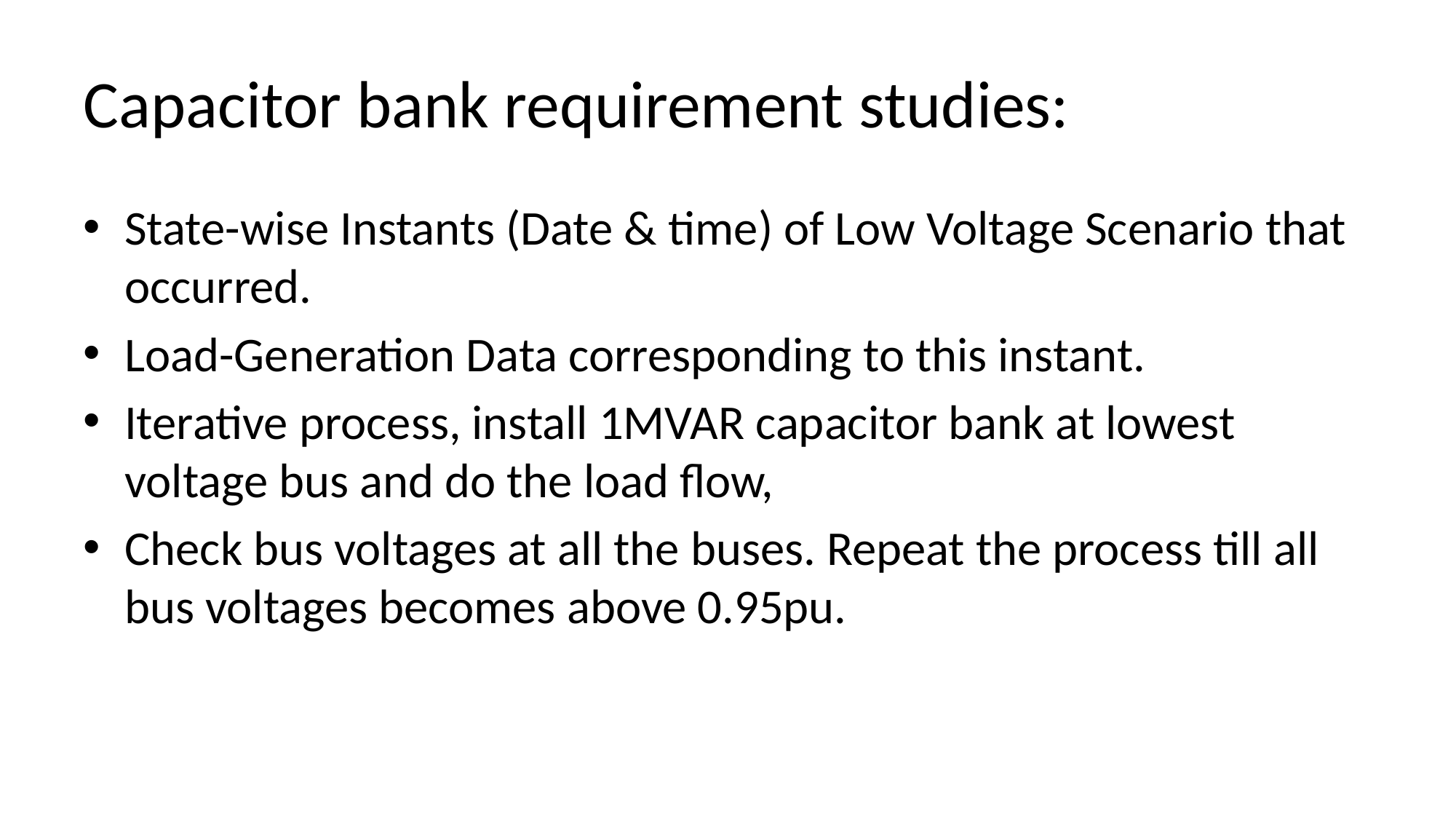

# Capacitor bank requirement studies:
State-wise Instants (Date & time) of Low Voltage Scenario that occurred.
Load-Generation Data corresponding to this instant.
Iterative process, install 1MVAR capacitor bank at lowest voltage bus and do the load flow,
Check bus voltages at all the buses. Repeat the process till all bus voltages becomes above 0.95pu.